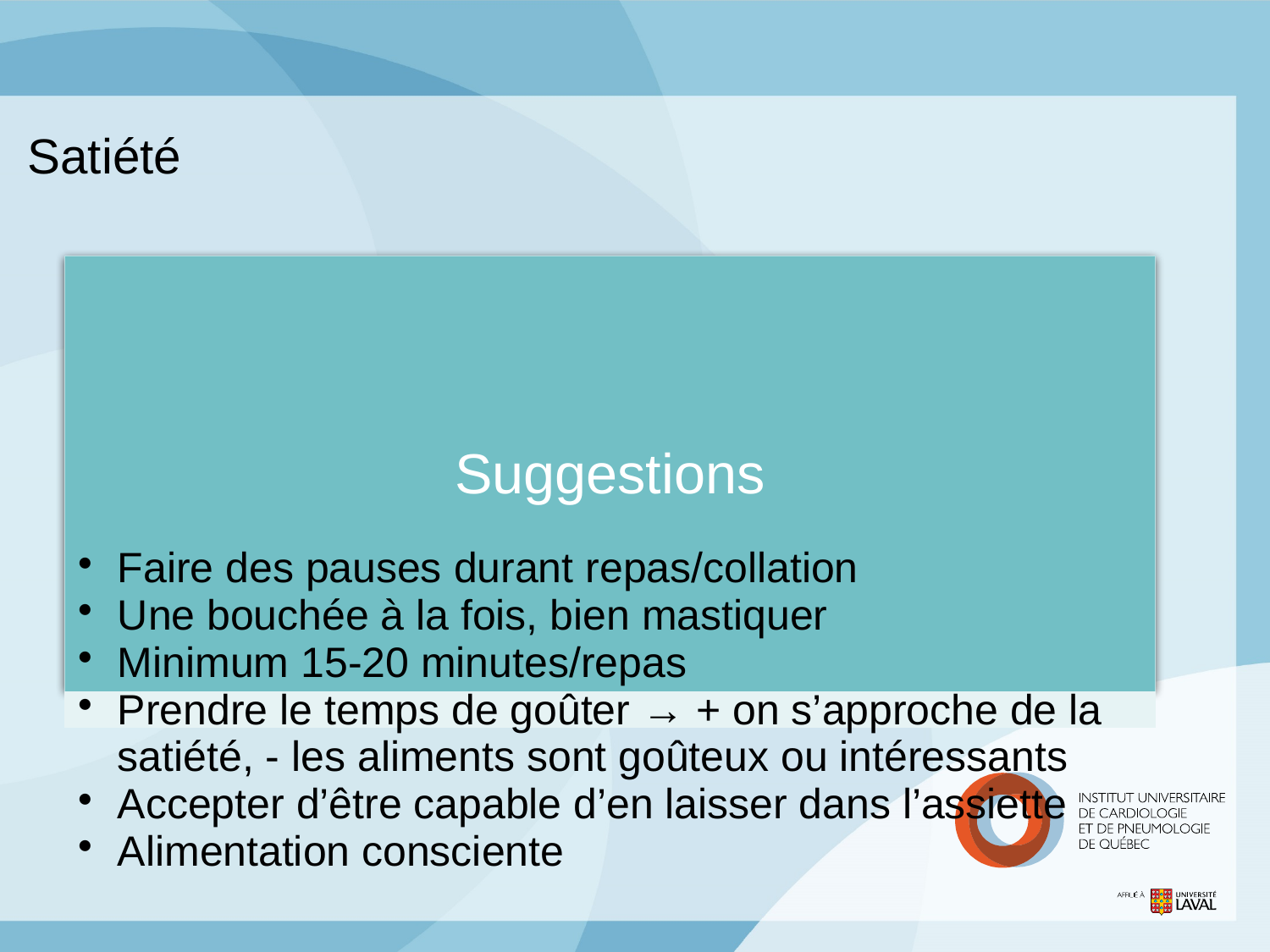

# Satiété
Suggestions
Faire des pauses durant repas/collation
Une bouchée à la fois, bien mastiquer
Minimum 15-20 minutes/repas
Prendre le temps de goûter → + on s’approche de la satiété, - les aliments sont goûteux ou intéressants
Accepter d’être capable d’en laisser dans l’assiette
Alimentation consciente